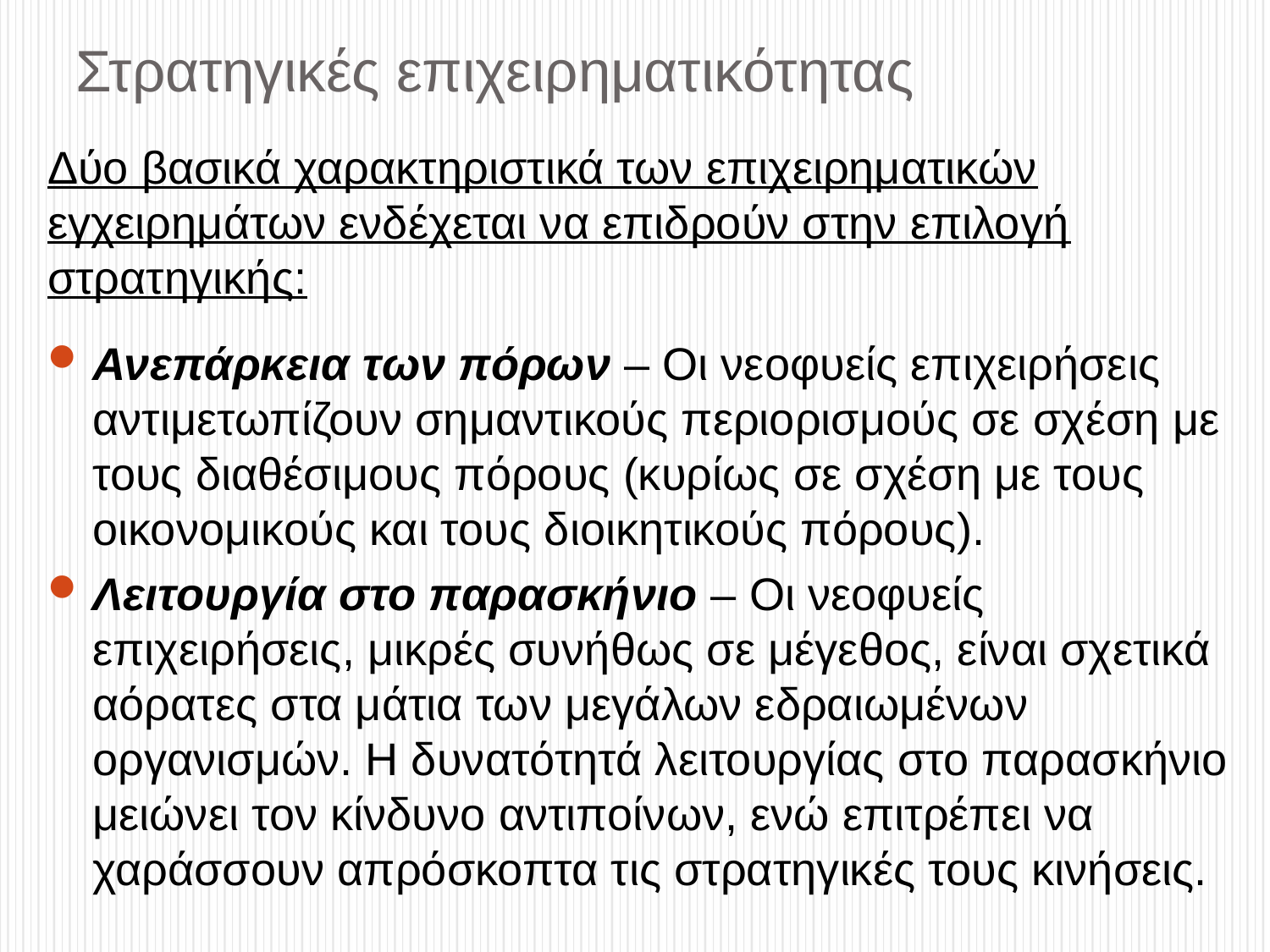

# Στρατηγικές επιχειρηματικότητας
Δύο βασικά χαρακτηριστικά των επιχειρηματικών εγχειρημάτων ενδέχεται να επιδρούν στην επιλογή στρατηγικής:
Ανεπάρκεια των πόρων – Οι νεοφυείς επιχειρήσεις αντιμετωπίζουν σημαντικούς περιορισμούς σε σχέση με τους διαθέσιμους πόρους (κυρίως σε σχέση με τους οικονομικούς και τους διοικητικούς πόρους).
Λειτουργία στο παρασκήνιο – Οι νεοφυείς επιχειρήσεις, μικρές συνήθως σε μέγεθος, είναι σχετικά αόρατες στα μάτια των μεγάλων εδραιωμένων οργανισμών. Η δυνατότητά λειτουργίας στο παρασκήνιο μειώνει τον κίνδυνο αντιποίνων, ενώ επιτρέπει να χαράσσουν απρόσκοπτα τις στρατηγικές τους κινήσεις.